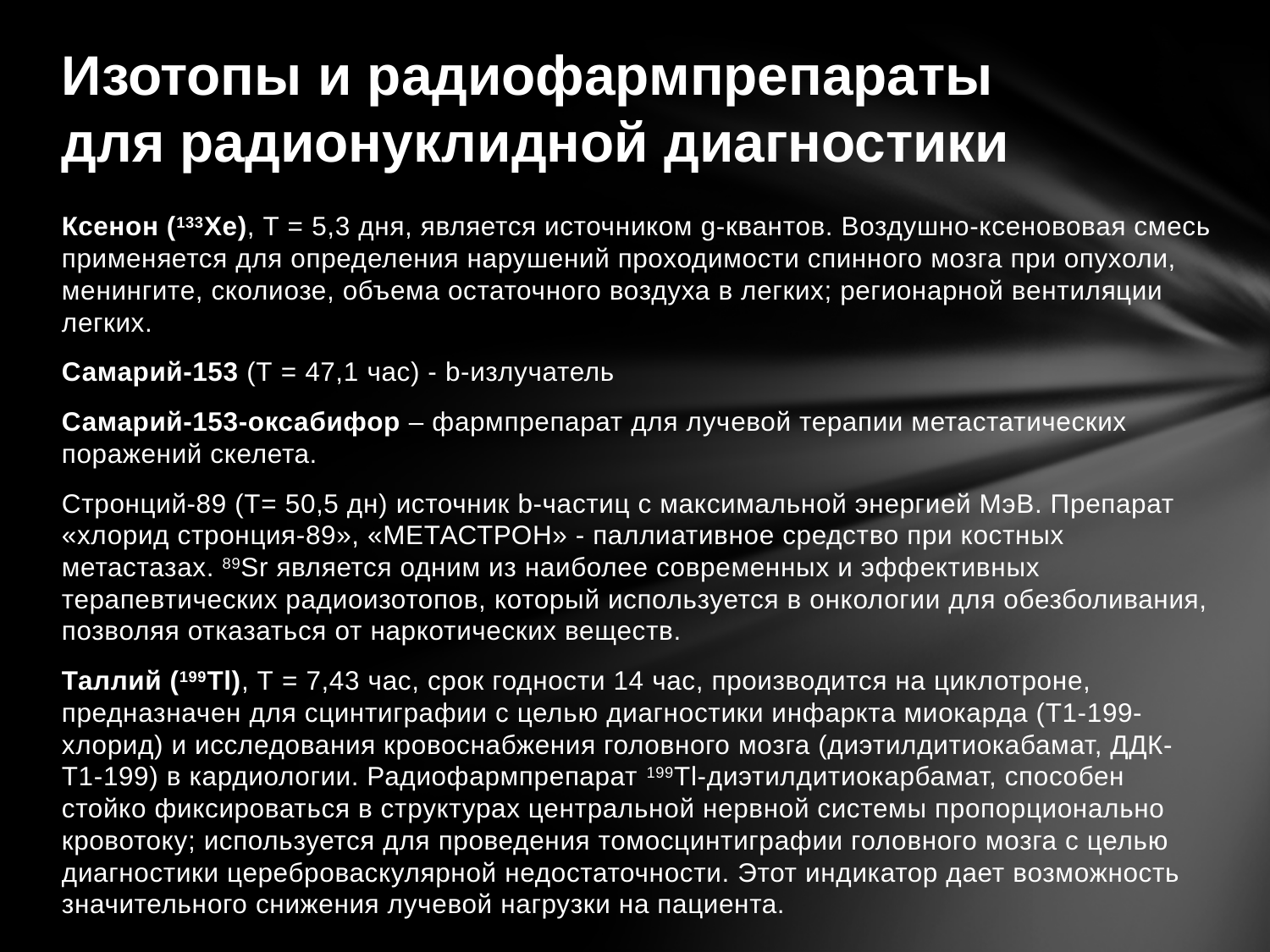

# Изотопы и радиофармпрепараты для радионуклидной диагностики
Ксенон (133Хе), Т = 5,3 дня, является источником g-квантов. Воздушно-ксенововая смесь применяется для определения нарушений проходимости спинного мозга при опухоли, менингите, сколиозе, объема остаточного воздуха в легких; регионарной вентиляции легких.
Самарий-153 (Т = 47,1 час) - b-излучатель
Самарий-153-оксабифор – фармпрепарат для лучевой терапии метастатических поражений скелета.
Стронций-89 (Т= 50,5 дн) источник b-частиц с максимальной энергией МэВ. Препарат «хлорид стронция-89», «МЕТАСТРОН» - паллиативное средство при костных метастазах. 89Sr является одним из наиболее современных и эффективных терапевтических радиоизотопов, который используется в онкологии для обезболивания, позволяя отказаться от наркотических веществ.
Таллий (199Tl), Т = 7,43 час, срок годности 14 час, производится на циклотроне, предназначен для сцинтиграфии с целью диагностики инфаркта миокарда (Т1-199-хлорид) и исследования кровоснабжения головного мозга (диэтилдитиокабамат, ДДК-Т1-199) в кардиологии. Радиофармпрепарат 199Tl-диэтилдитиокарбамат, способен стойко фиксироваться в структурах центральной нервной системы пропорционально кровотоку; используется для проведения томосцинтиграфии головного мозга с целью диагностики цереброваскулярной недостаточности. Этот индикатор дает возможность значительного снижения лучевой нагрузки на пациента.